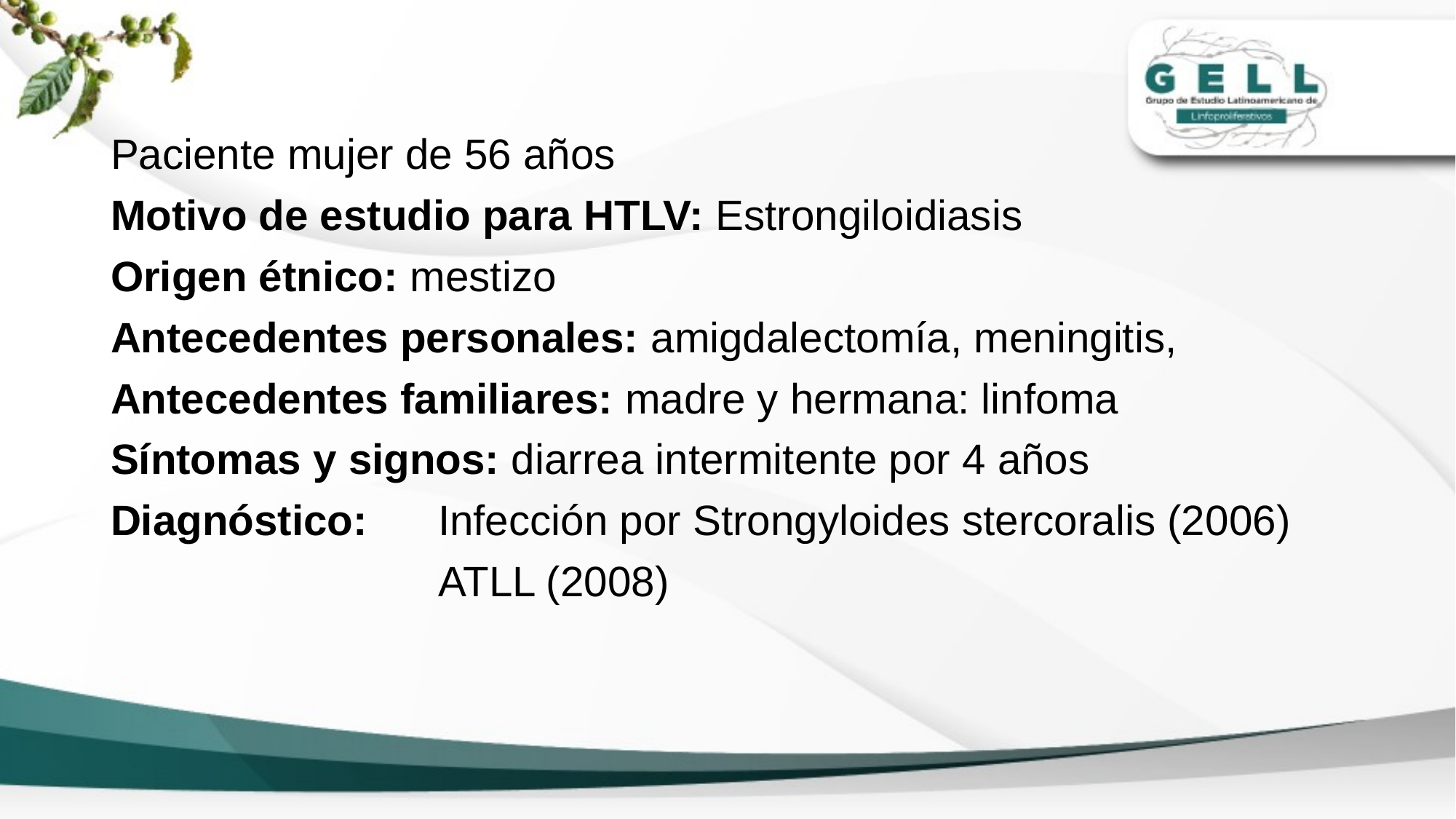

Paciente mujer de 56 años
Motivo de estudio para HTLV: Estrongiloidiasis
Origen étnico: mestizo
Antecedentes personales: amigdalectomía, meningitis,
Antecedentes familiares: madre y hermana: linfoma
Síntomas y signos: diarrea intermitente por 4 años
Diagnóstico: 	Infección por Strongyloides stercoralis (2006)
			ATLL (2008)